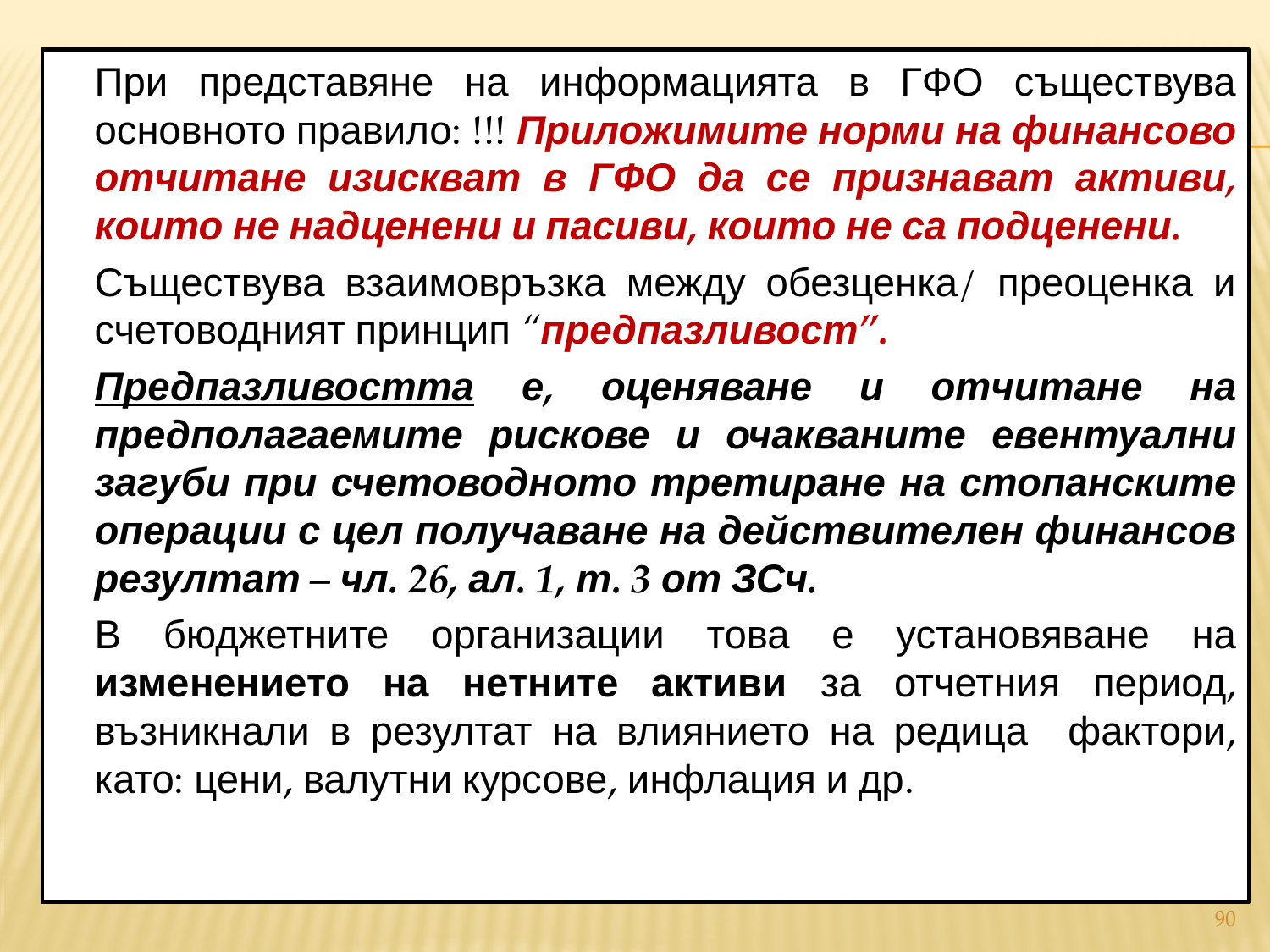

При представяне на информацията в ГФО съществува основното правило: !!! Приложимите норми на финансово отчитане изискват в ГФО да се признават активи, които не надценени и пасиви, които не са подценени.
		Съществува взаимовръзка между обезценка/ преоценка и счетоводният принцип “предпазливост”.
		Предпазливостта е, оценяване и отчитане на предполагаемите рискове и очакваните евентуални загуби при счетоводното третиране на стопанските операции с цел получаване на действителен финансов резултат – чл. 26, ал. 1, т. 3 от ЗСч.
		В бюджетните организации това е установяване на изменението на нетните активи за отчетния период, възникнали в резултат на влиянието на редица  фактори, като: цени, валутни курсове, инфлация и др.

#
90